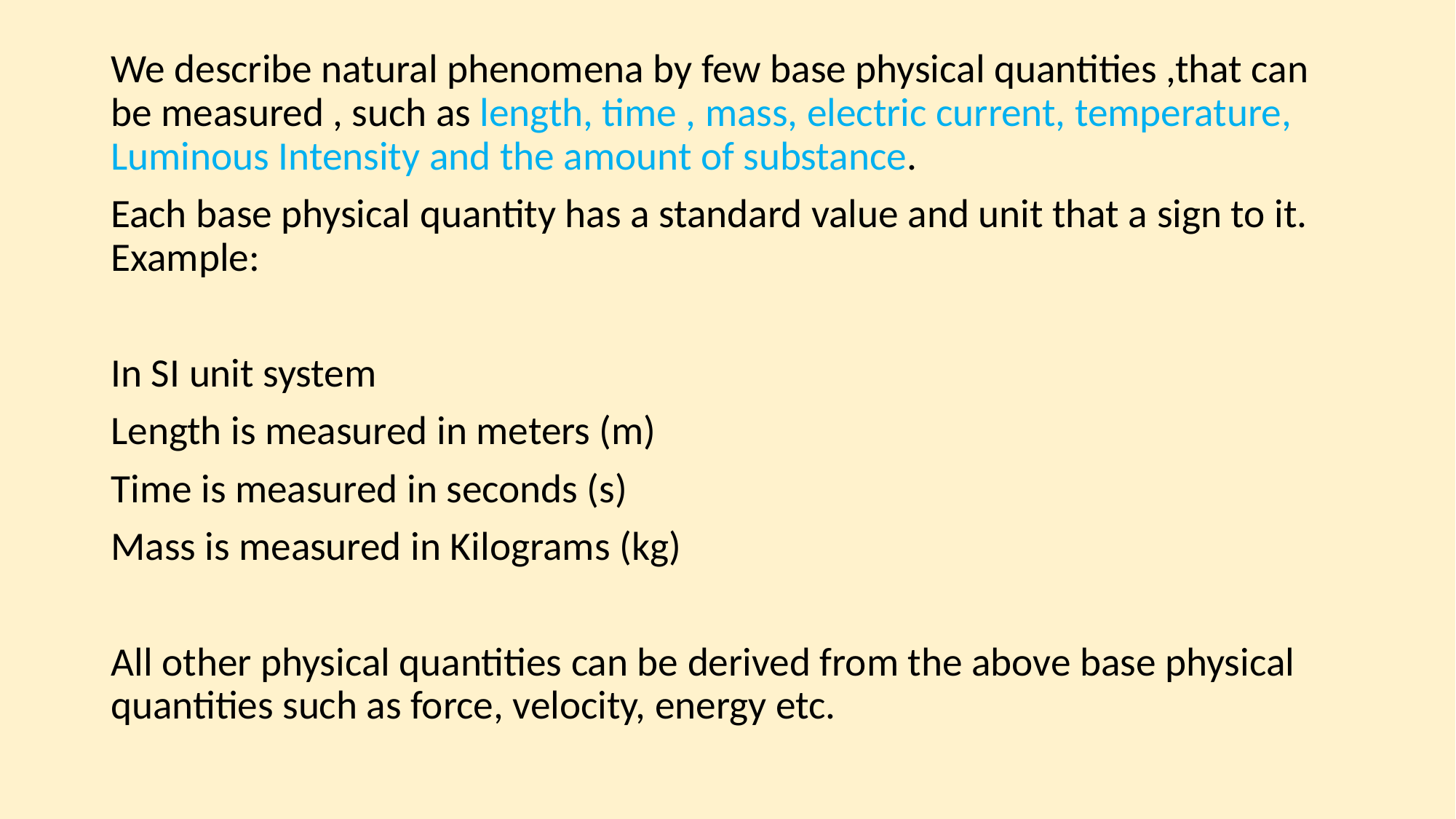

We describe natural phenomena by few base physical quantities ,that can be measured , such as length, time , mass, electric current, temperature, Luminous Intensity and the amount of substance.
Each base physical quantity has a standard value and unit that a sign to it.  Example:

In SI unit system
Length is measured in meters (m)
Time is measured in seconds (s)
Mass is measured in Kilograms (kg)

All other physical quantities can be derived from the above base physical quantities such as force, velocity, energy etc.